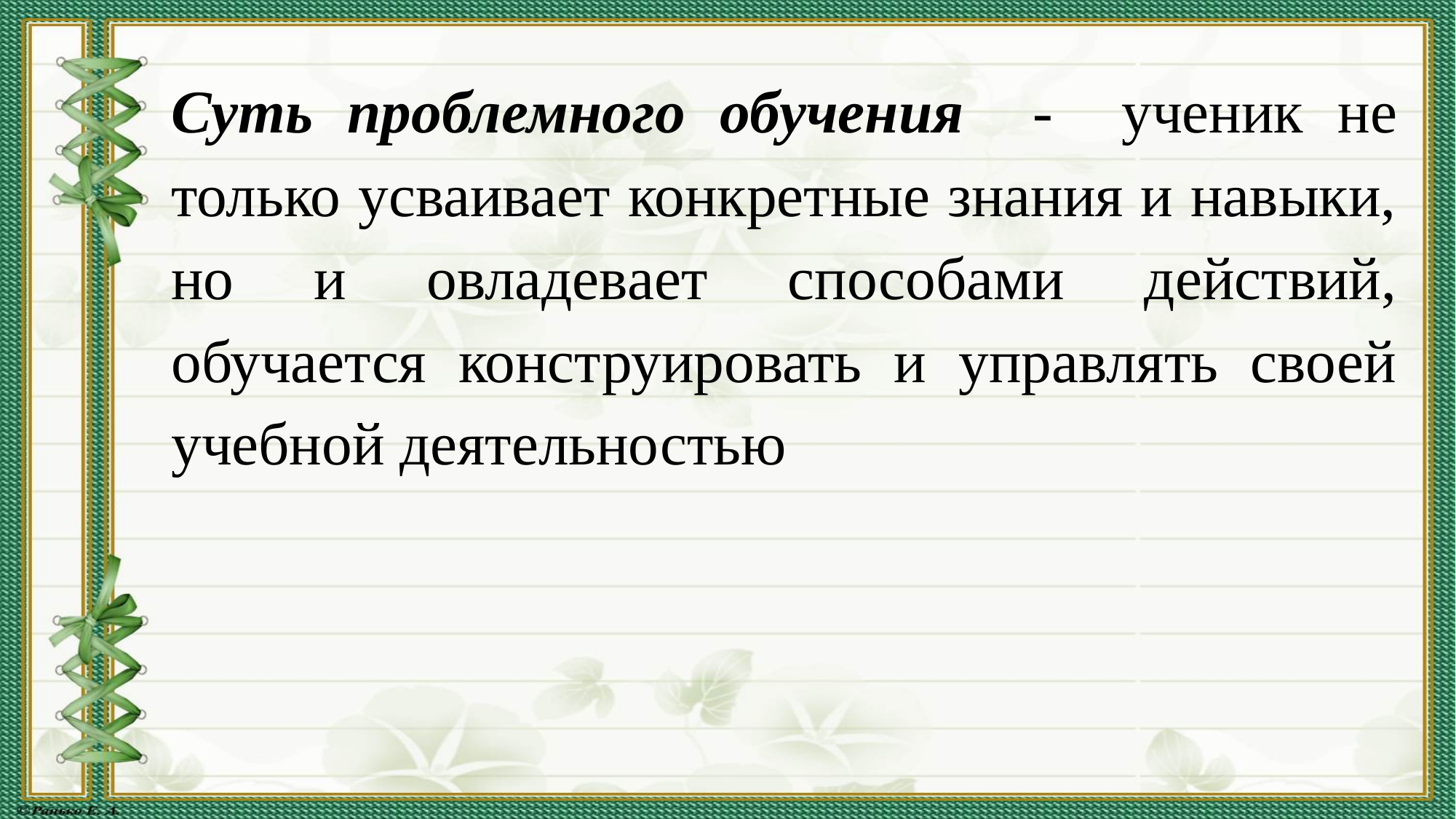

Суть проблемного обучения  -  ученик не только усваивает конкретные знания и навыки, но и овладевает способами действий, обучается конструировать и управлять своей учебной деятельностью